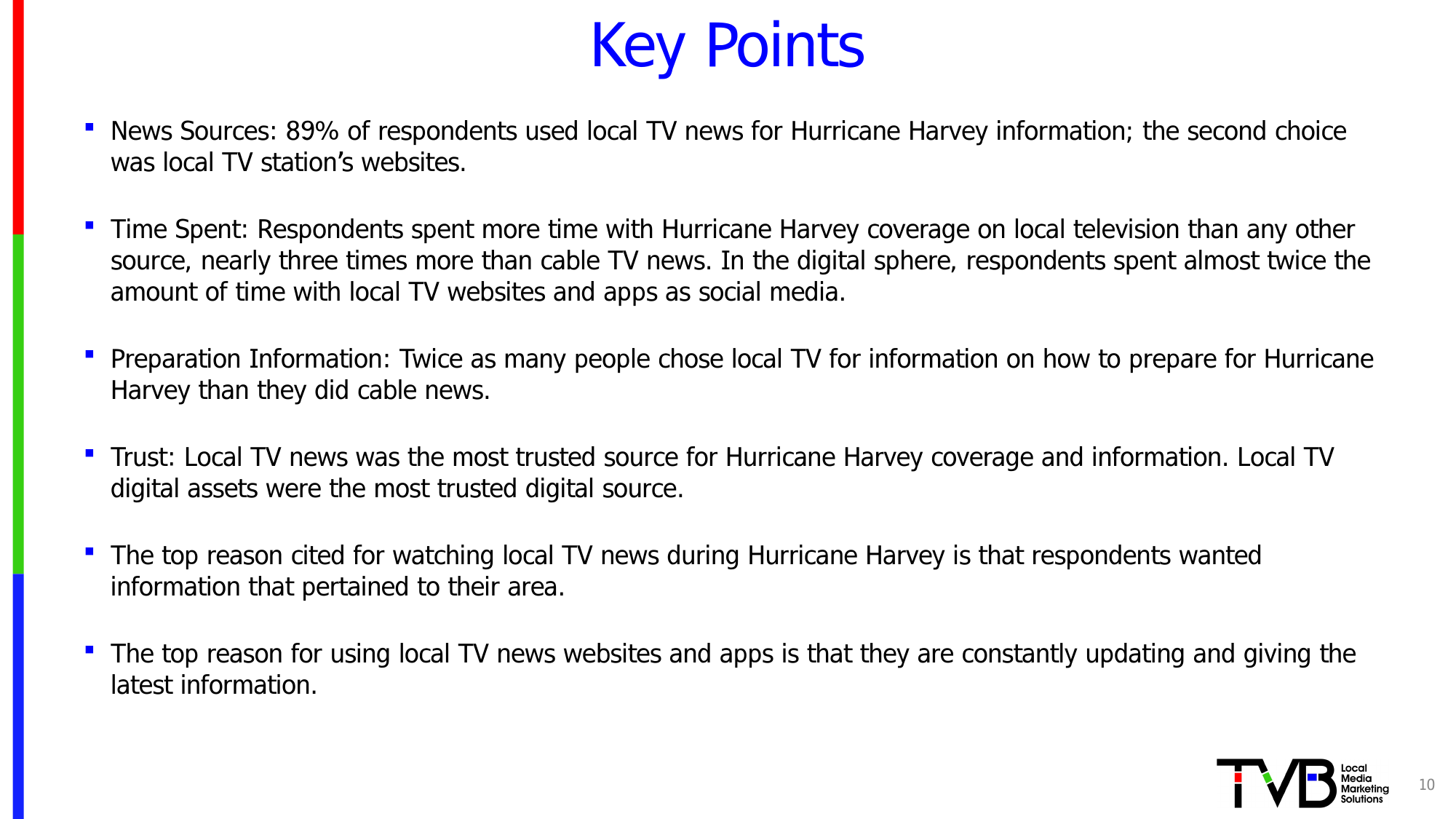

# Key Points
News Sources: 89% of respondents used local TV news for Hurricane Harvey information; the second choice was local TV station’s websites.
Time Spent: Respondents spent more time with Hurricane Harvey coverage on local television than any other source, nearly three times more than cable TV news. In the digital sphere, respondents spent almost twice the amount of time with local TV websites and apps as social media.
Preparation Information: Twice as many people chose local TV for information on how to prepare for Hurricane Harvey than they did cable news.
Trust: Local TV news was the most trusted source for Hurricane Harvey coverage and information. Local TV digital assets were the most trusted digital source.
The top reason cited for watching local TV news during Hurricane Harvey is that respondents wanted information that pertained to their area.
The top reason for using local TV news websites and apps is that they are constantly updating and giving the latest information.

10